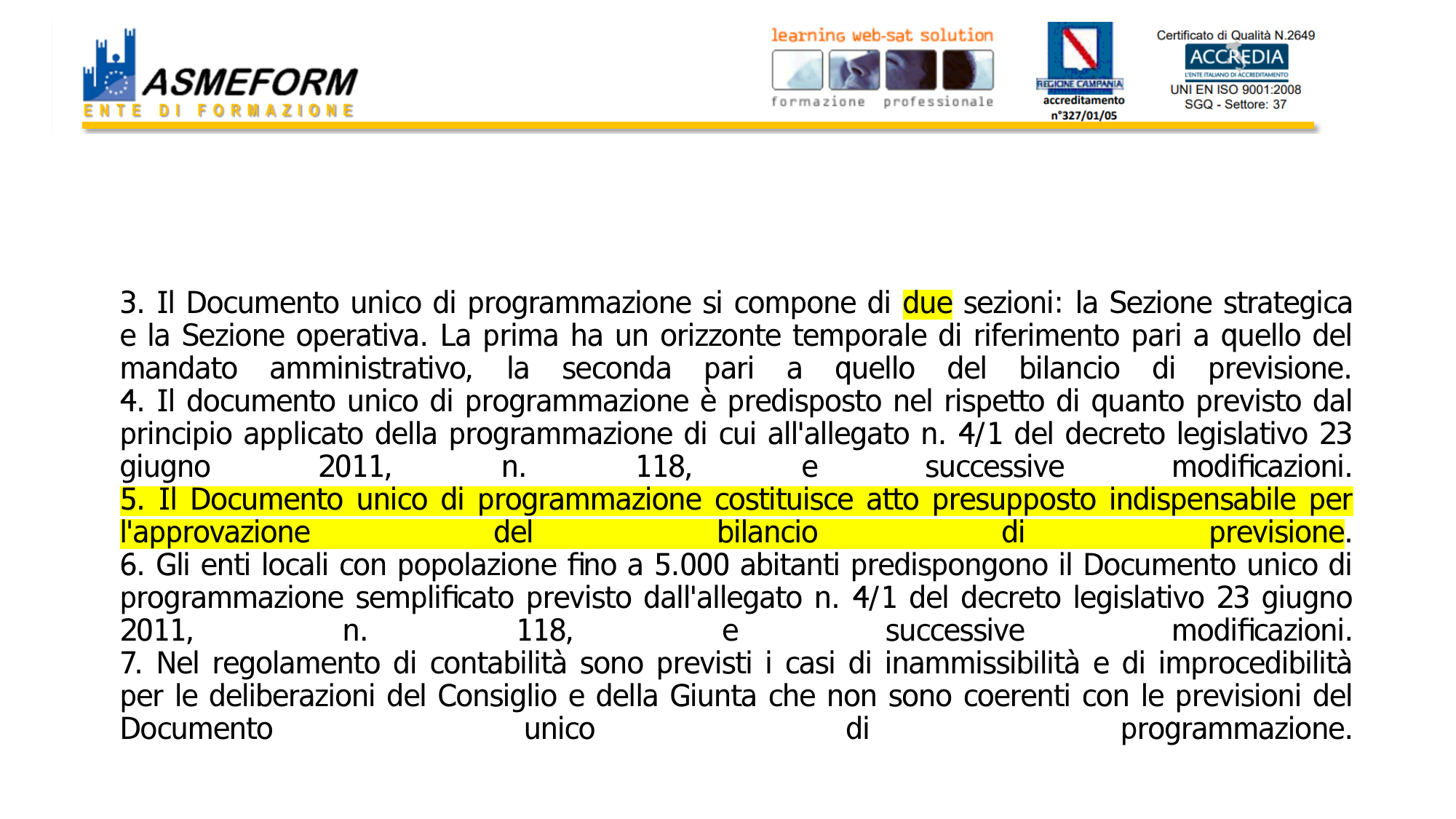

# 3. Il Documento unico di programmazione si compone di due sezioni: la Sezione strategica e la Sezione operativa. La prima ha un orizzonte temporale di riferimento pari a quello del mandato amministrativo, la seconda pari a quello del bilancio di previsione. 4. Il documento unico di programmazione è predisposto nel rispetto di quanto previsto dal principio applicato della programmazione di cui all'allegato n. 4/1 del decreto legislativo 23 giugno 2011, n. 118, e successive modificazioni. 5. Il Documento unico di programmazione costituisce atto presupposto indispensabile per l'approvazione del bilancio di previsione. 6. Gli enti locali con popolazione fino a 5.000 abitanti predispongono il Documento unico di programmazione semplificato previsto dall'allegato n. 4/1 del decreto legislativo 23 giugno 2011, n. 118, e successive modificazioni. 7. Nel regolamento di contabilità sono previsti i casi di inammissibilità e di improcedibilità per le deliberazioni del Consiglio e della Giunta che non sono coerenti con le previsioni del Documento unico di programmazione.